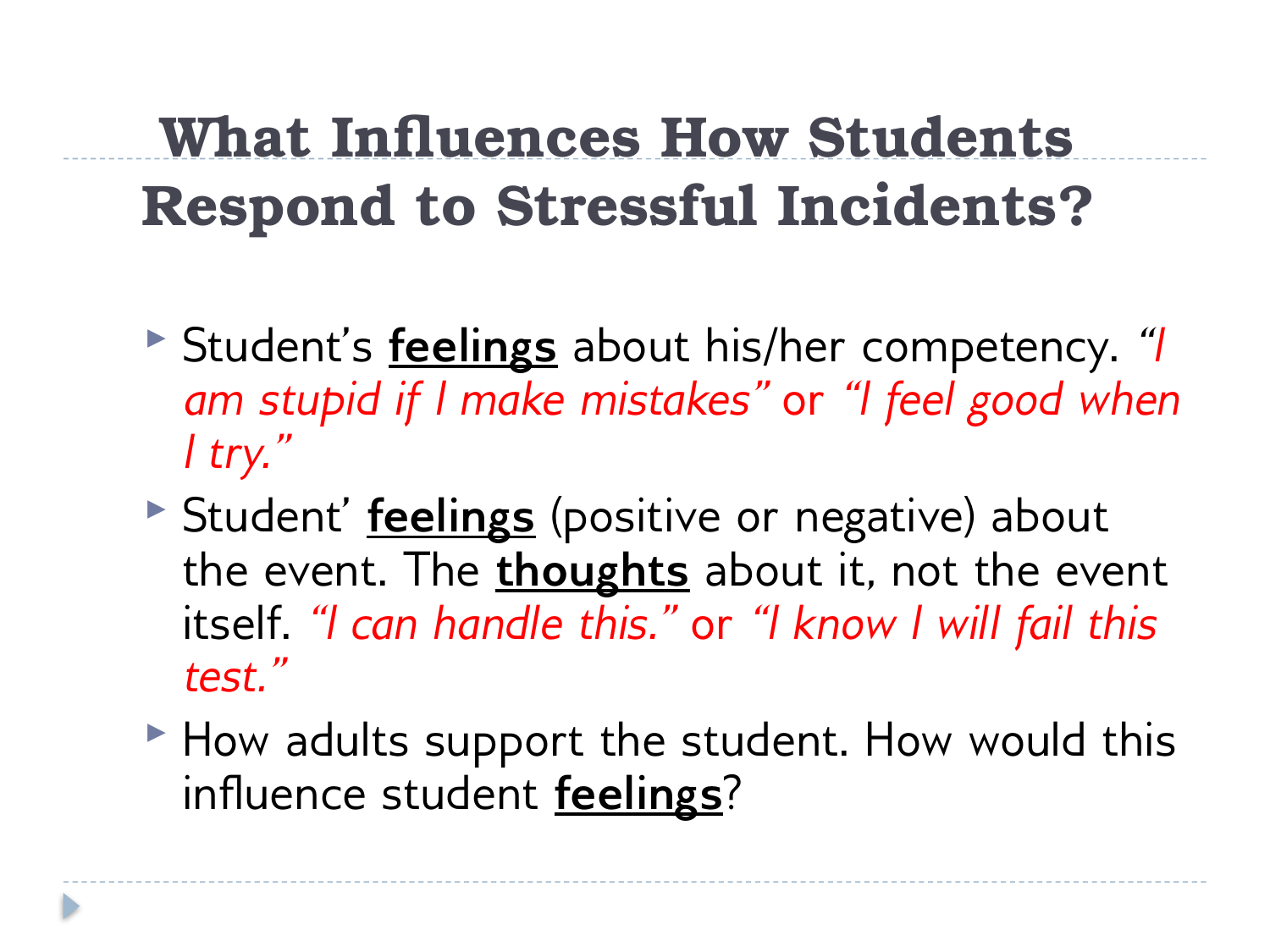

# What Influences How Students Respond to Stressful Incidents?

Student’s feelings about his/her competency. “I am stupid if I make mistakes” or “I feel good when I try.”
Student’ feelings (positive or negative) about the event. The thoughts about it, not the event itself. “I can handle this.” or “I know I will fail this test.”
How adults support the student. How would this influence student feelings?